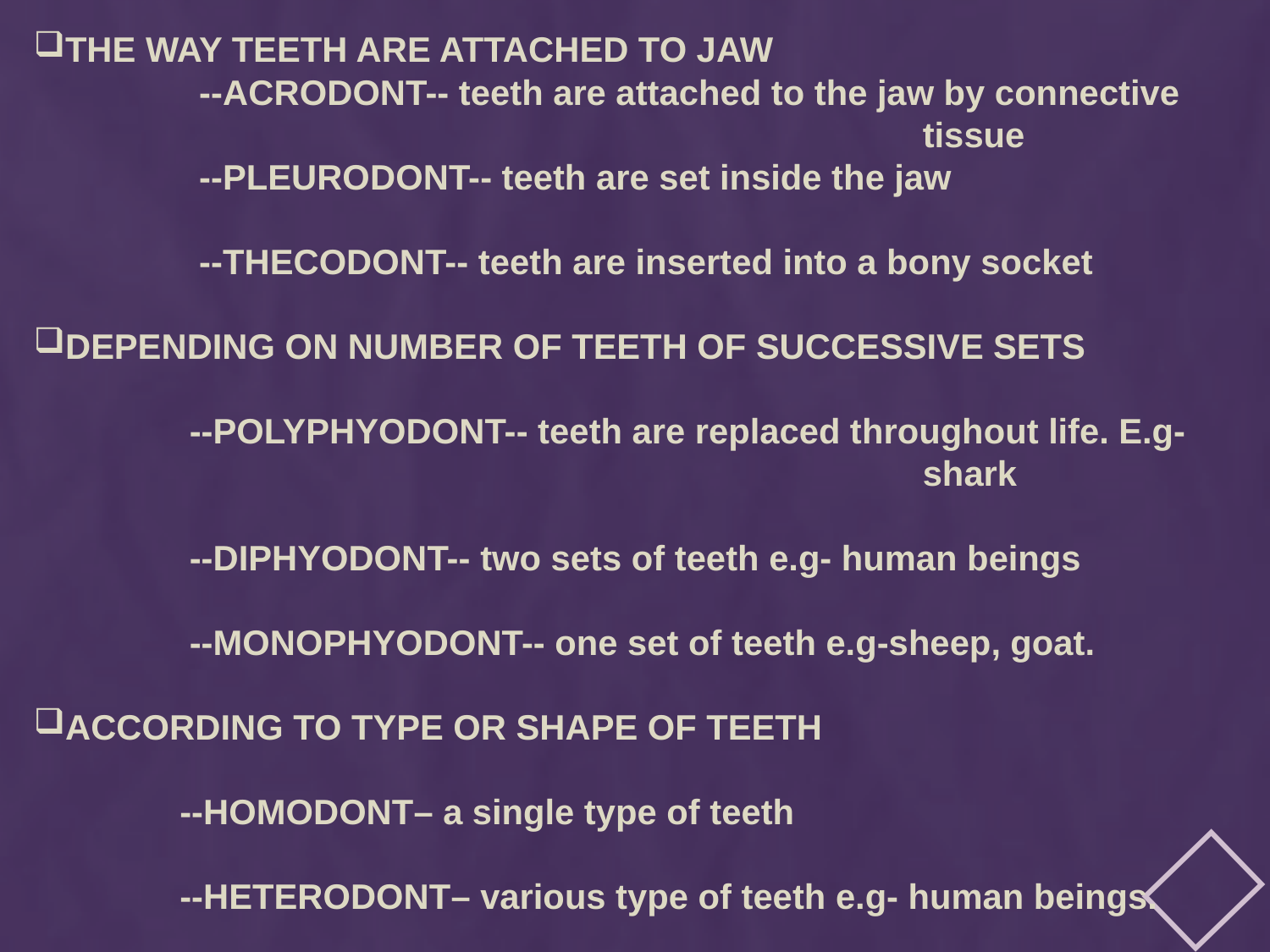

THE WAY TEETH ARE ATTACHED TO JAW
                 --ACRODONT-- teeth are attached to the jaw by connective                           						tissue
                 --PLEURODONT-- teeth are set inside the jaw

                 --THECODONT-- teeth are inserted into a bony socket

DEPENDING ON NUMBER OF TEETH OF SUCCESSIVE SETS

                --POLYPHYODONT-- teeth are replaced throughout life. E.g-							shark

                --DIPHYODONT-- two sets of teeth e.g- human beings

                --MONOPHYODONT-- one set of teeth e.g-sheep, goat.

ACCORDING TO TYPE OR SHAPE OF TEETH

               --HOMODONT– a single type of teeth

               --HETERODONT– various type of teeth e.g- human beings.